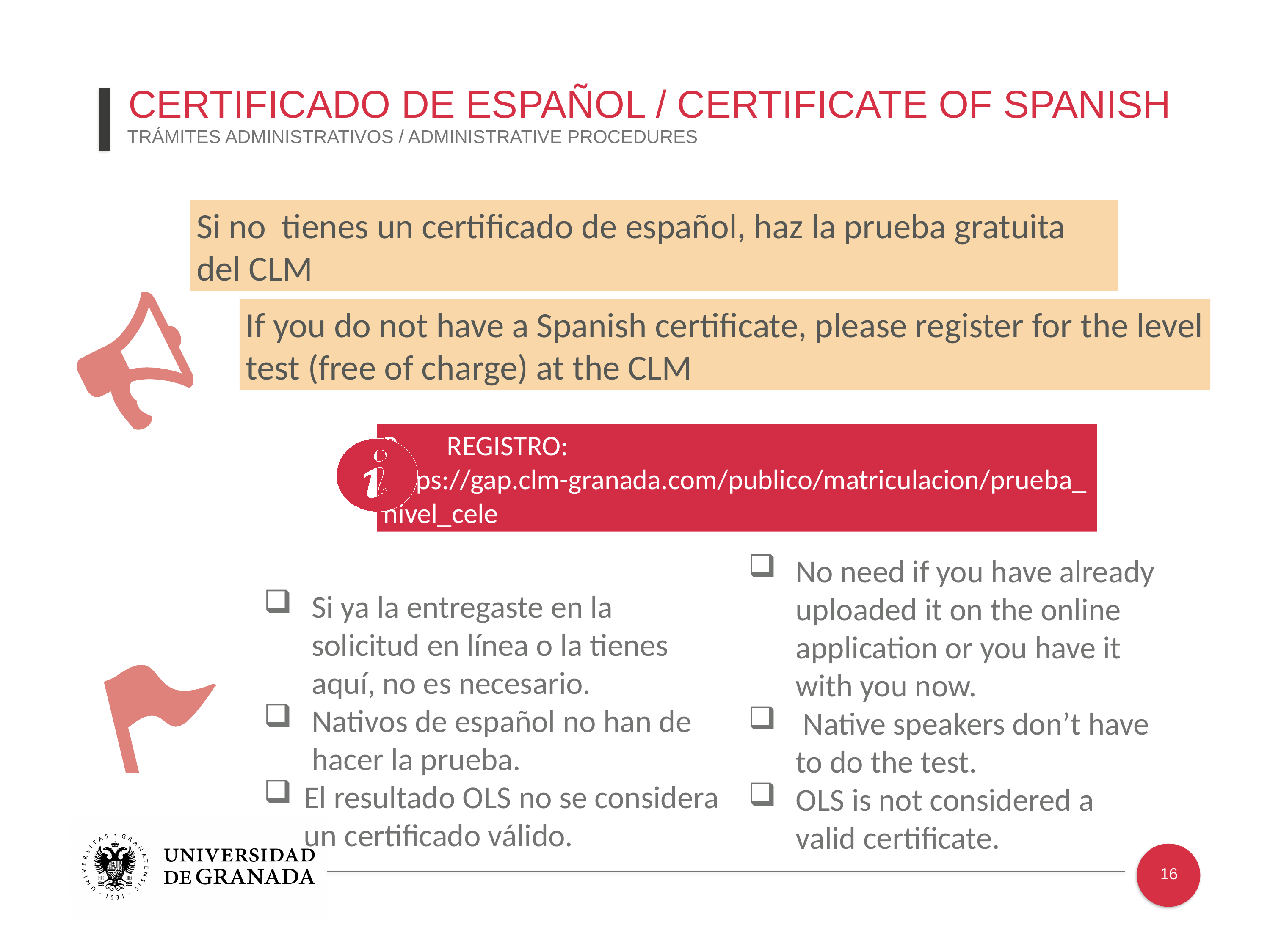

CERTIFICADO DE ESPAÑOL / CERTIFICATE OF SPANISH

TRÁMITES ADMINISTRATIVOS / ADMINISTRATIVE PROCEDURES

Si no  tienes un certificado de español, haz la prueba gratuita del CLM
If you do not have a Spanish certificate, please register for the level test (free of charge) at the CLM

R	REGISTRO:  https://gap.clm-granada.com/publico/matriculacion/prueba_nivel_cele

No need if you have already uploaded it on the online application or you have it with you now.
 Native speakers don’t have to do the test.
OLS is not considered a valid certificate.
Si ya la entregaste en la solicitud en línea o la tienes aquí, no es necesario.
Nativos de español no han de hacer la prueba.
El resultado OLS no se considera un certificado válido.